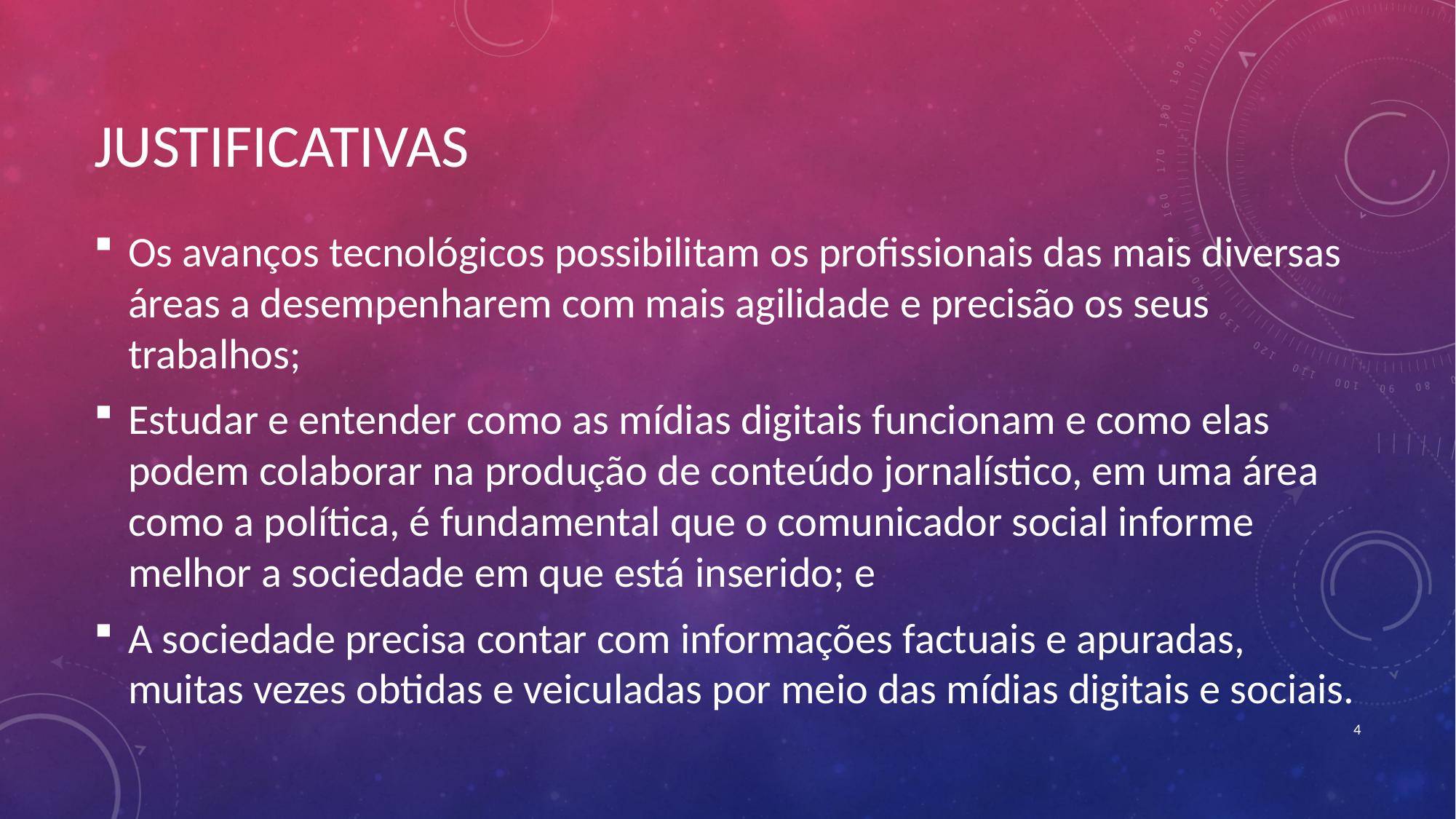

JUSTIFICATIVAS

Os avanços tecnológicos possibilitam os profissionais das mais diversas áreas a desempenharem com mais agilidade e precisão os seus trabalhos;
Estudar e entender como as mídias digitais funcionam e como elas podem colaborar na produção de conteúdo jornalístico, em uma área como a política, é fundamental que o comunicador social informe melhor a sociedade em que está inserido; e
A sociedade precisa contar com informações factuais e apuradas, muitas vezes obtidas e veiculadas por meio das mídias digitais e sociais.
4